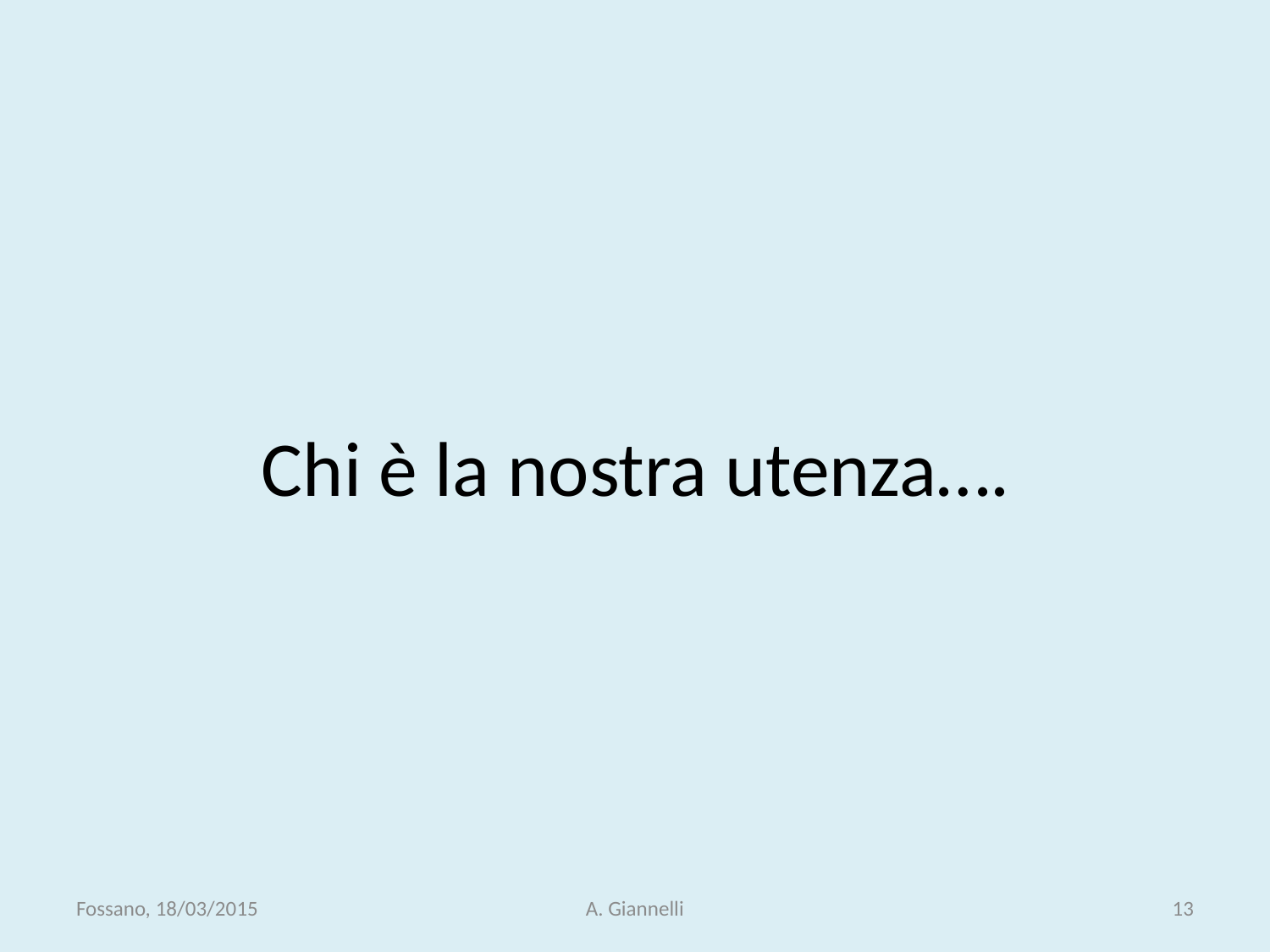

# Chi è la nostra utenza….
Fossano, 18/03/2015
A. Giannelli
13